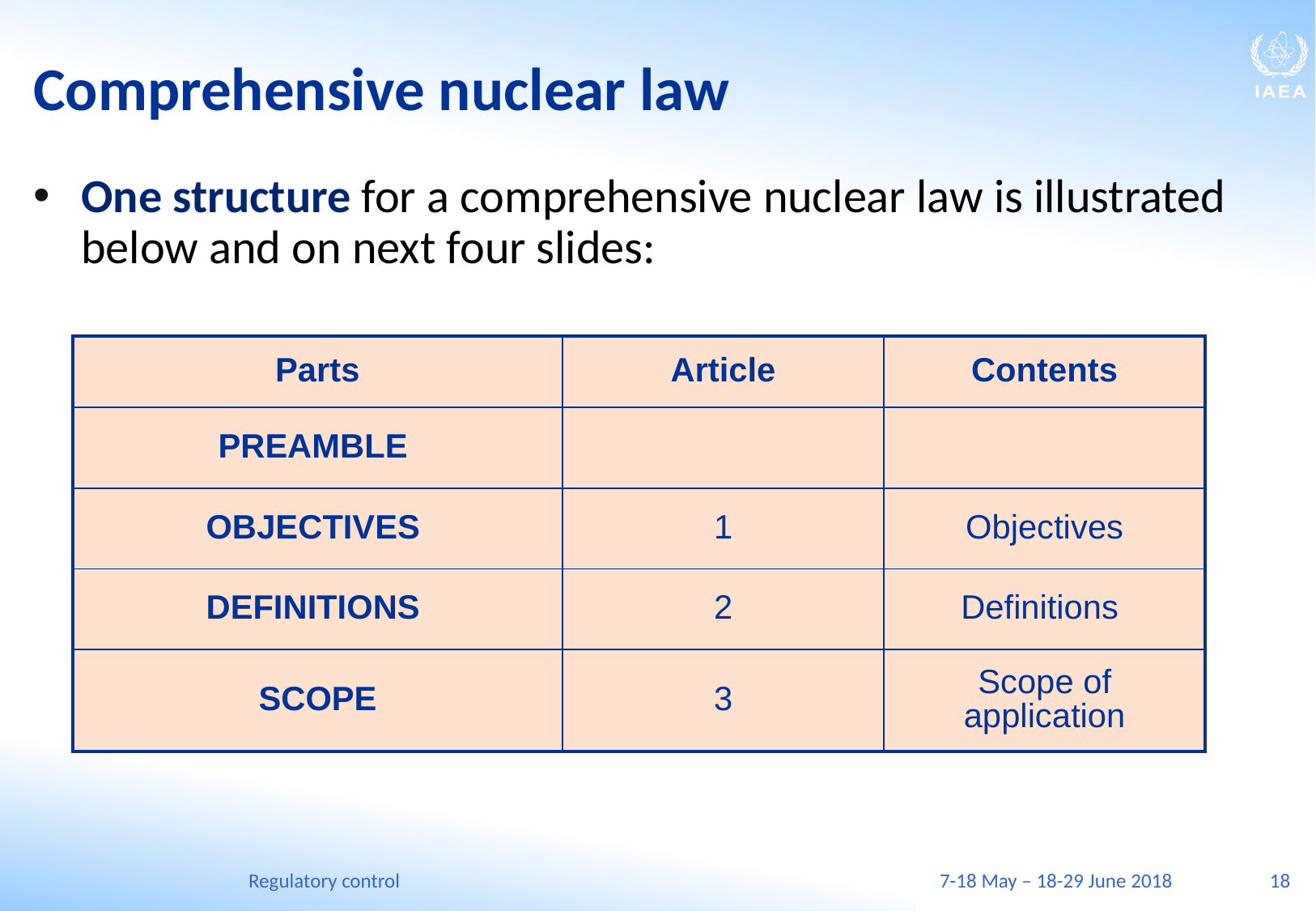

# Comprehensive nuclear law
One structure for a comprehensive nuclear law is illustrated below and on next four slides:
| Parts | Article | Contents |
| --- | --- | --- |
| PREAMBLE |  |  |
| OBJECTIVES | 1 | Objectives |
| DEFINITIONS | 2 | Definitions |
| SCOPE | 3 | Scope of application |
Regulatory control
7-18 May – 18-29 June 2018
18